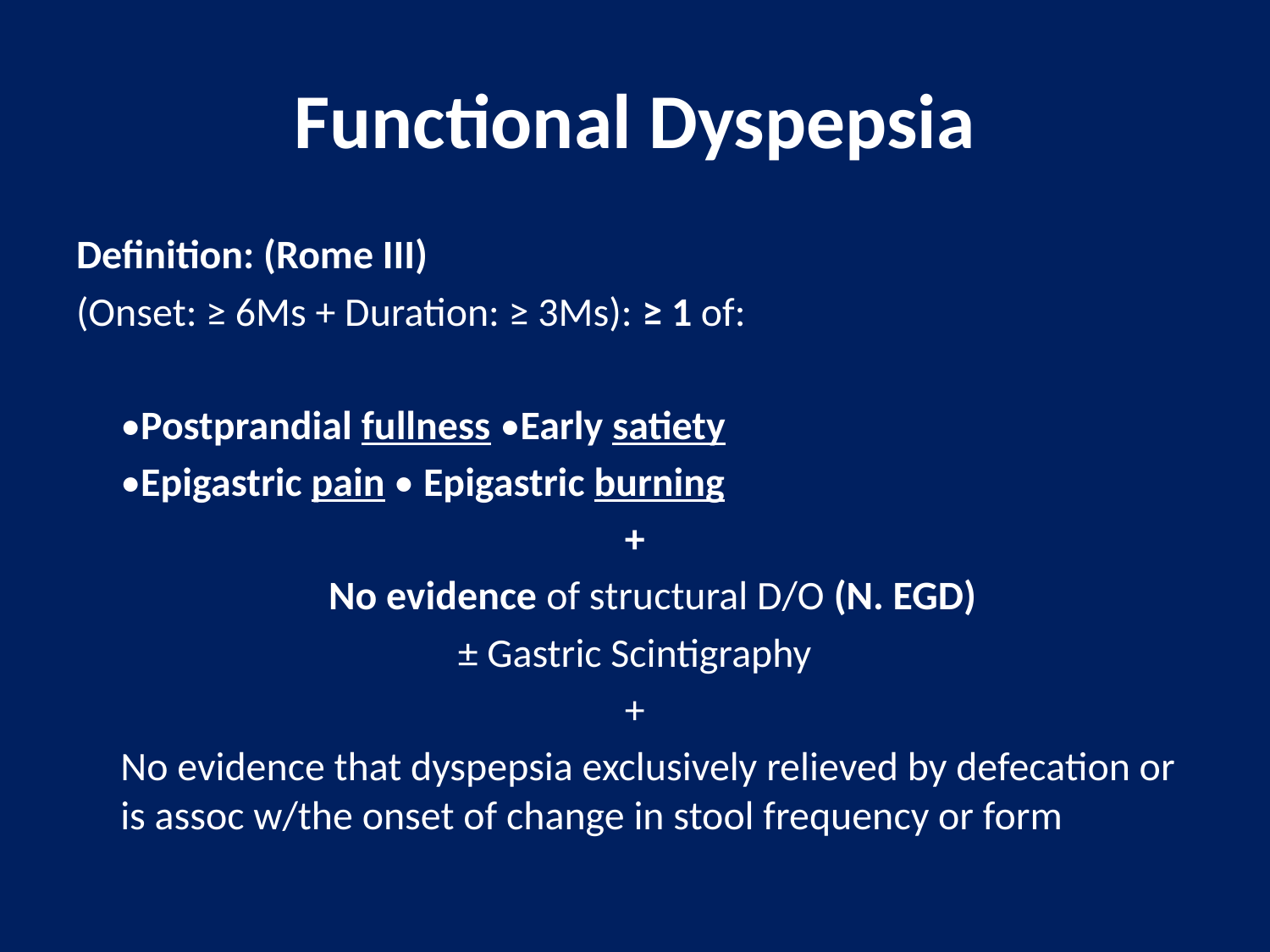

# Functional Dyspepsia
Definition: (Rome III)
(Onset: ≥ 6Ms + Duration: ≥ 3Ms): ≥ 1 of:

			•Postprandial fullness •Early satiety
			•Epigastric pain • Epigastric burning
+
	No evidence of structural D/O (N. EGD)
± Gastric Scintigraphy
+
	No evidence that dyspepsia exclusively relieved by defecation or is assoc w/the onset of change in stool frequency or form